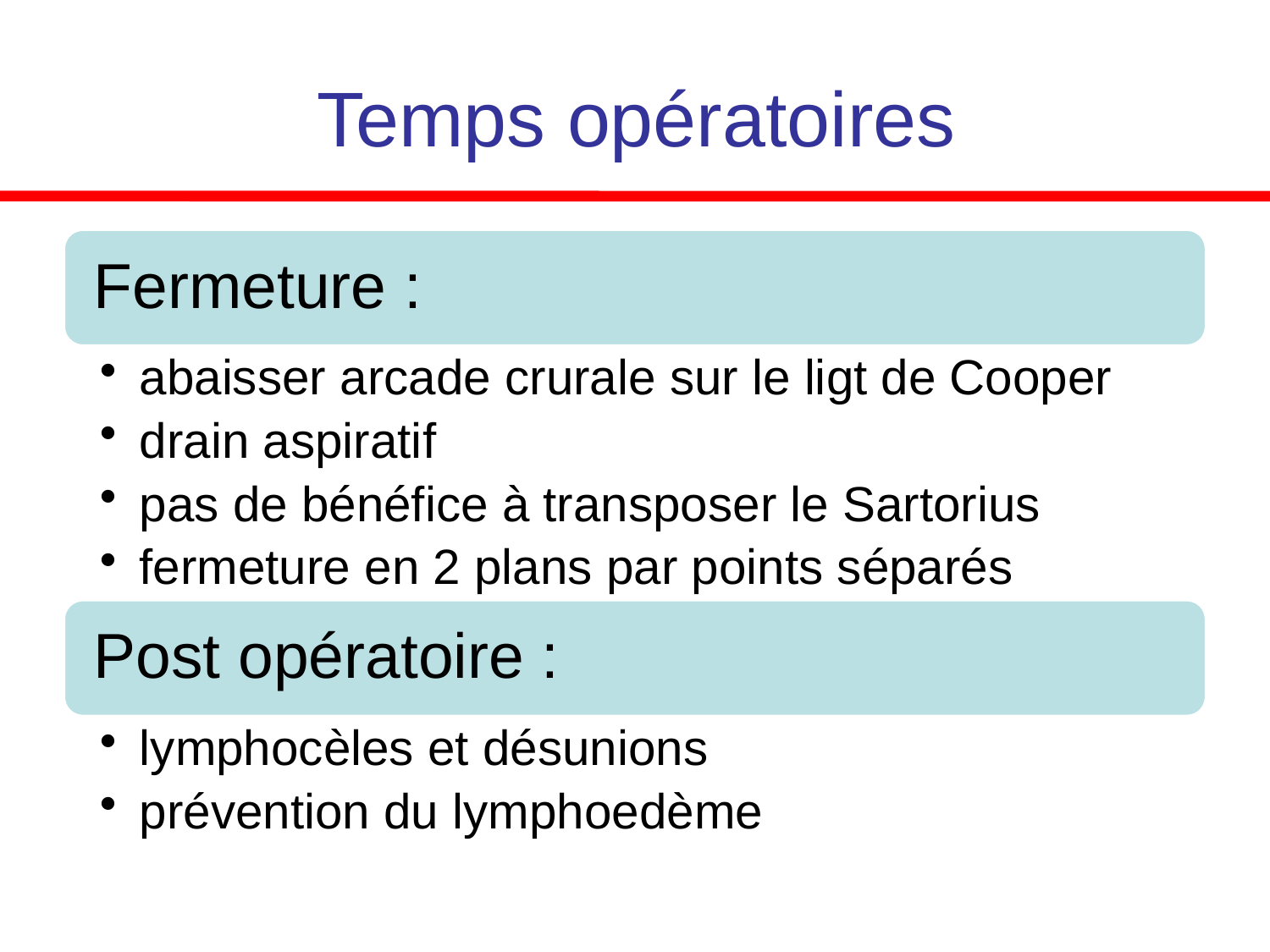

# Temps opératoires
Fermeture :
abaisser arcade crurale sur le ligt de Cooper
drain aspiratif
pas de bénéfice à transposer le Sartorius
fermeture en 2 plans par points séparés
Post opératoire :
lymphocèles et désunions
prévention du lymphoedème